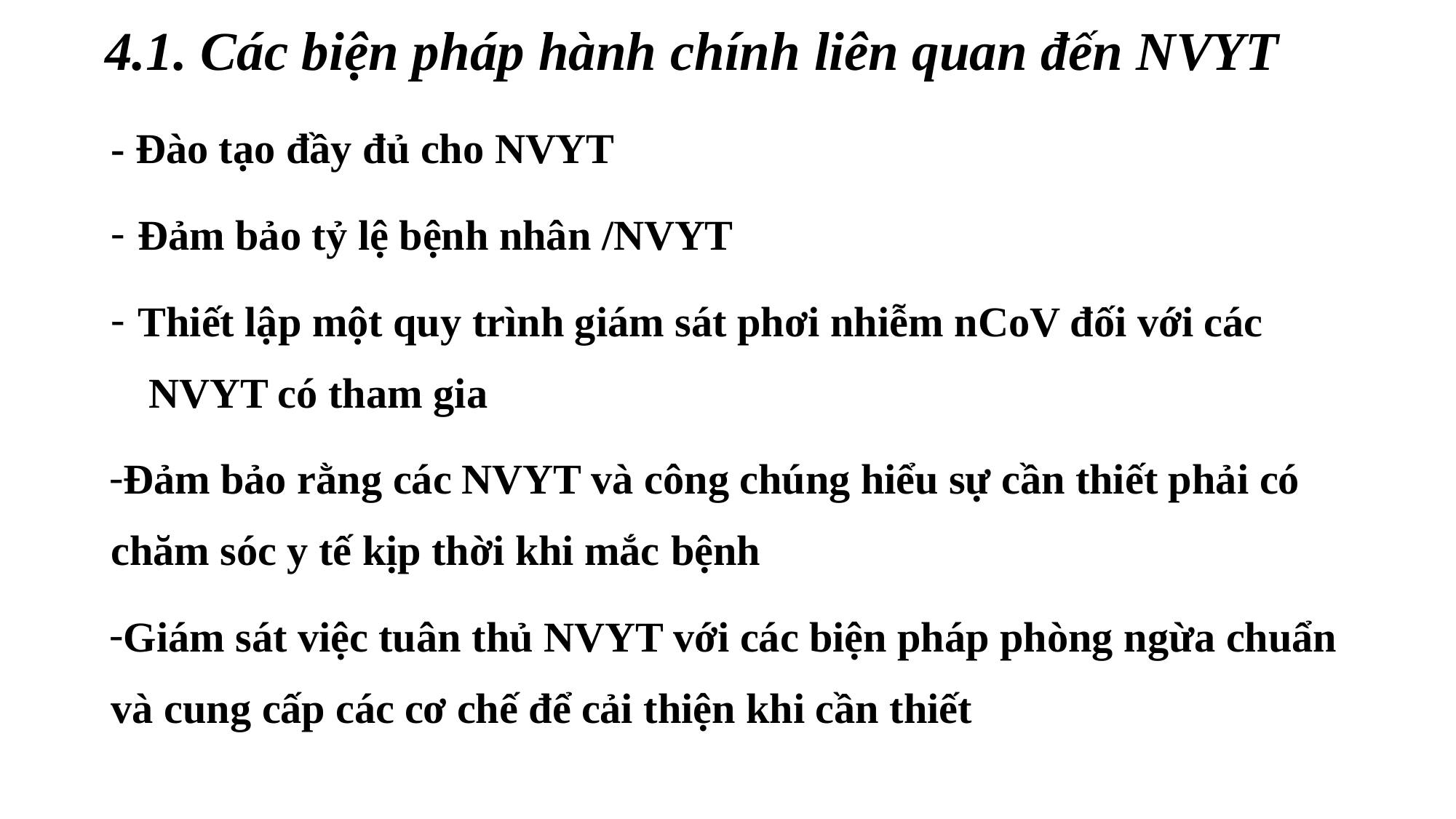

# 4.1. Các biện pháp hành chính liên quan đến NVYT
- Đào tạo đầy đủ cho NVYT
Đảm bảo tỷ lệ bệnh nhân /NVYT
Thiết lập một quy trình giám sát phơi nhiễm nCoV đối với các  NVYT có tham gia
Đảm bảo rằng các NVYT và công chúng hiểu sự cần thiết phải có  chăm sóc y tế kịp thời khi mắc bệnh
Giám sát việc tuân thủ NVYT với các biện pháp phòng ngừa chuẩn  và cung cấp các cơ chế để cải thiện khi cần thiết